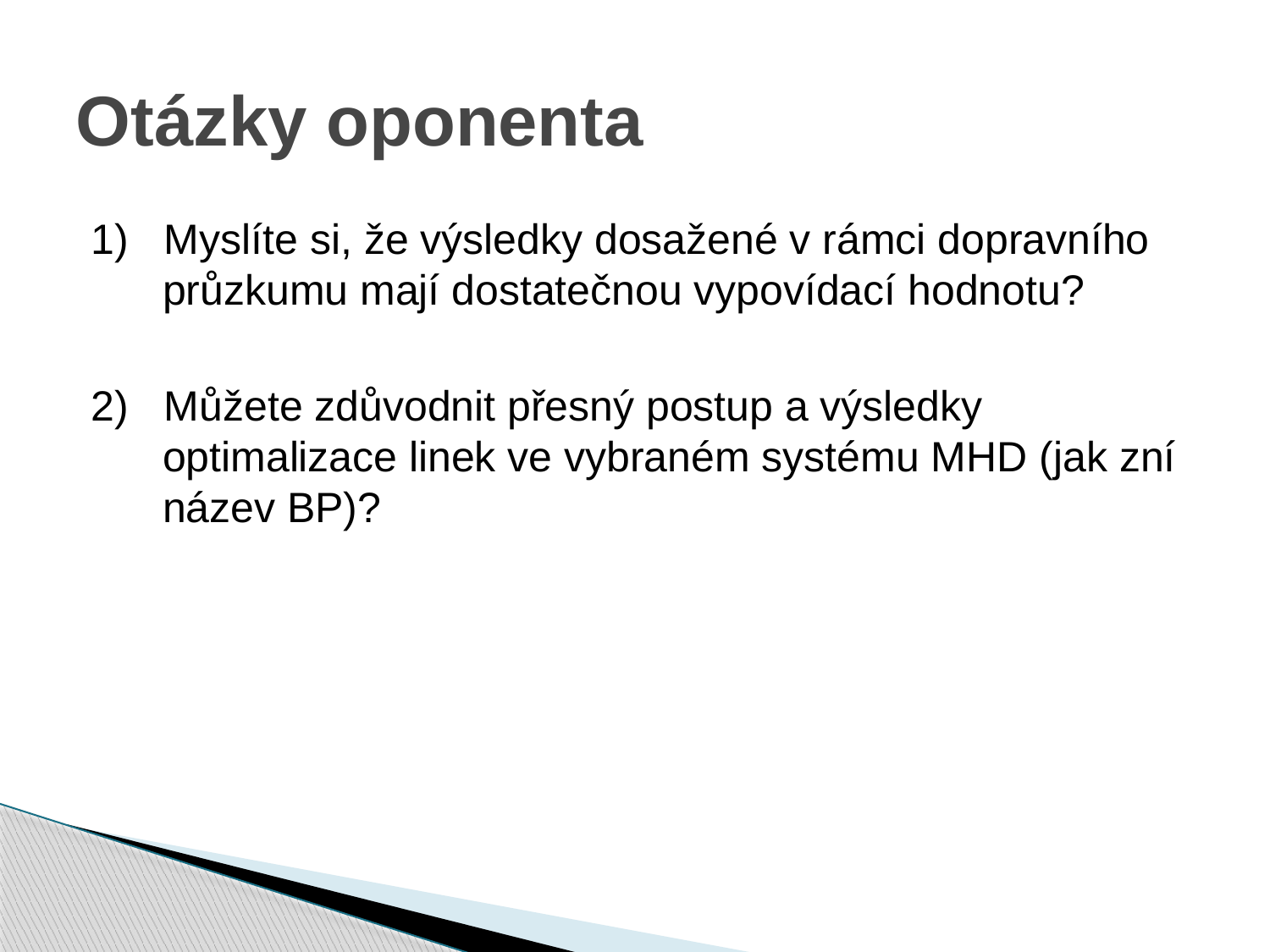

# Otázky oponenta
1)   Myslíte si, že výsledky dosažené v rámci dopravního průzkumu mají dostatečnou vypovídací hodnotu?

2)   Můžete zdůvodnit přesný postup a výsledky optimalizace linek ve vybraném systému MHD (jak zní název BP)?